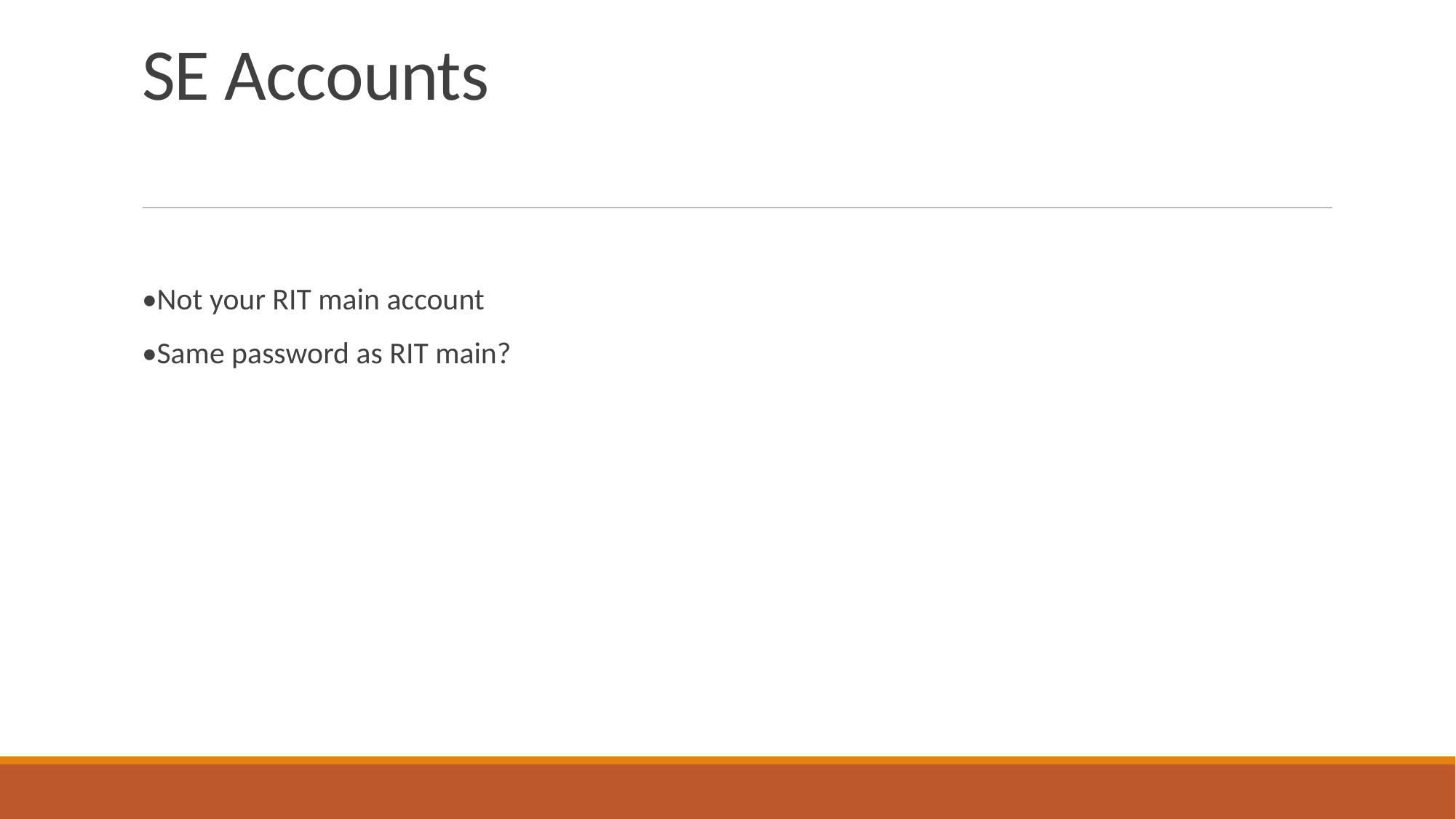

# SE Accounts

•Not your RIT main account
•Same password as RIT main?